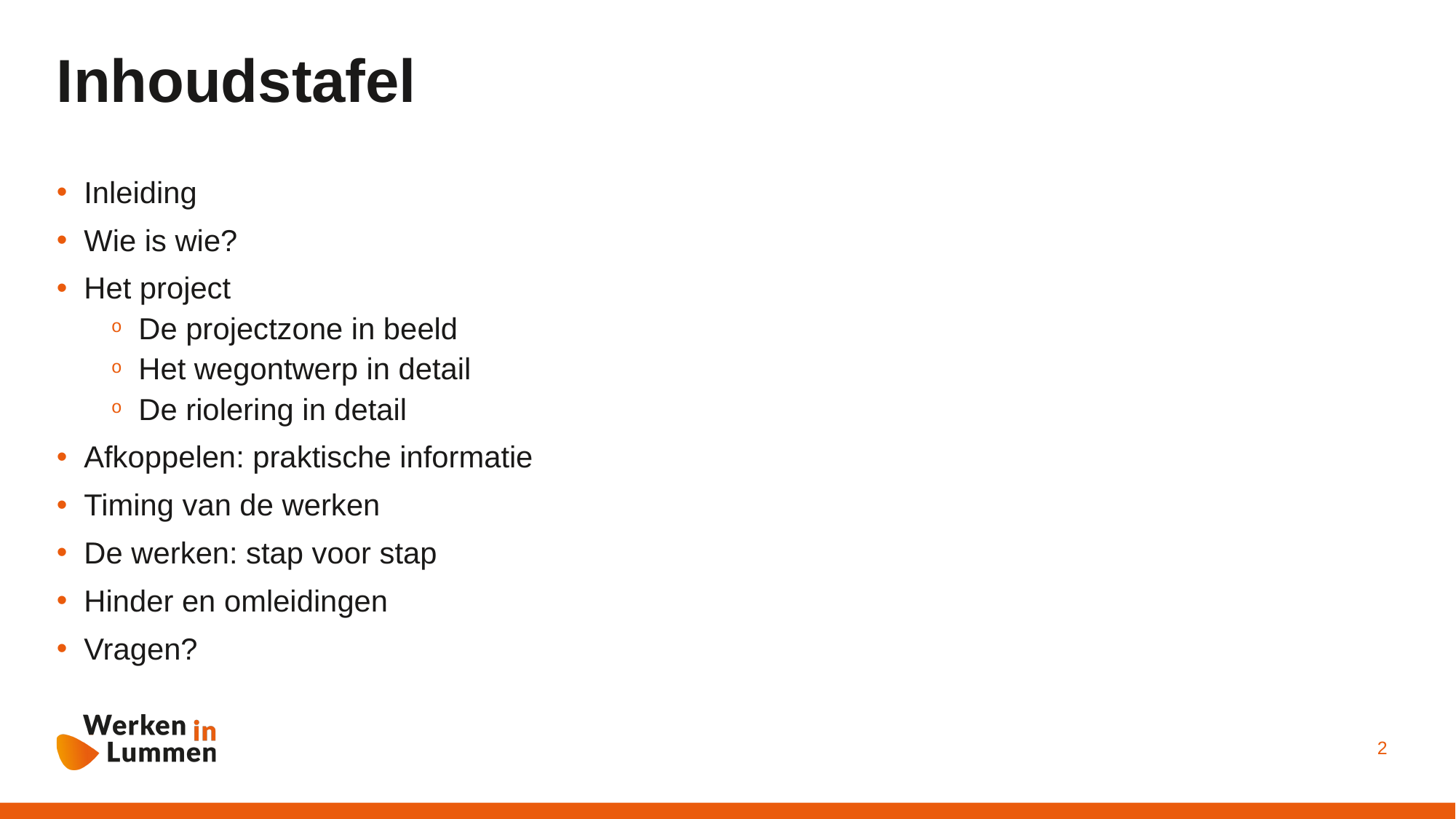

# Inhoudstafel
Inleiding
Wie is wie?
Het project
De projectzone in beeld
Het wegontwerp in detail
De riolering in detail
Afkoppelen: praktische informatie
Timing van de werken
De werken: stap voor stap
Hinder en omleidingen
Vragen?
2